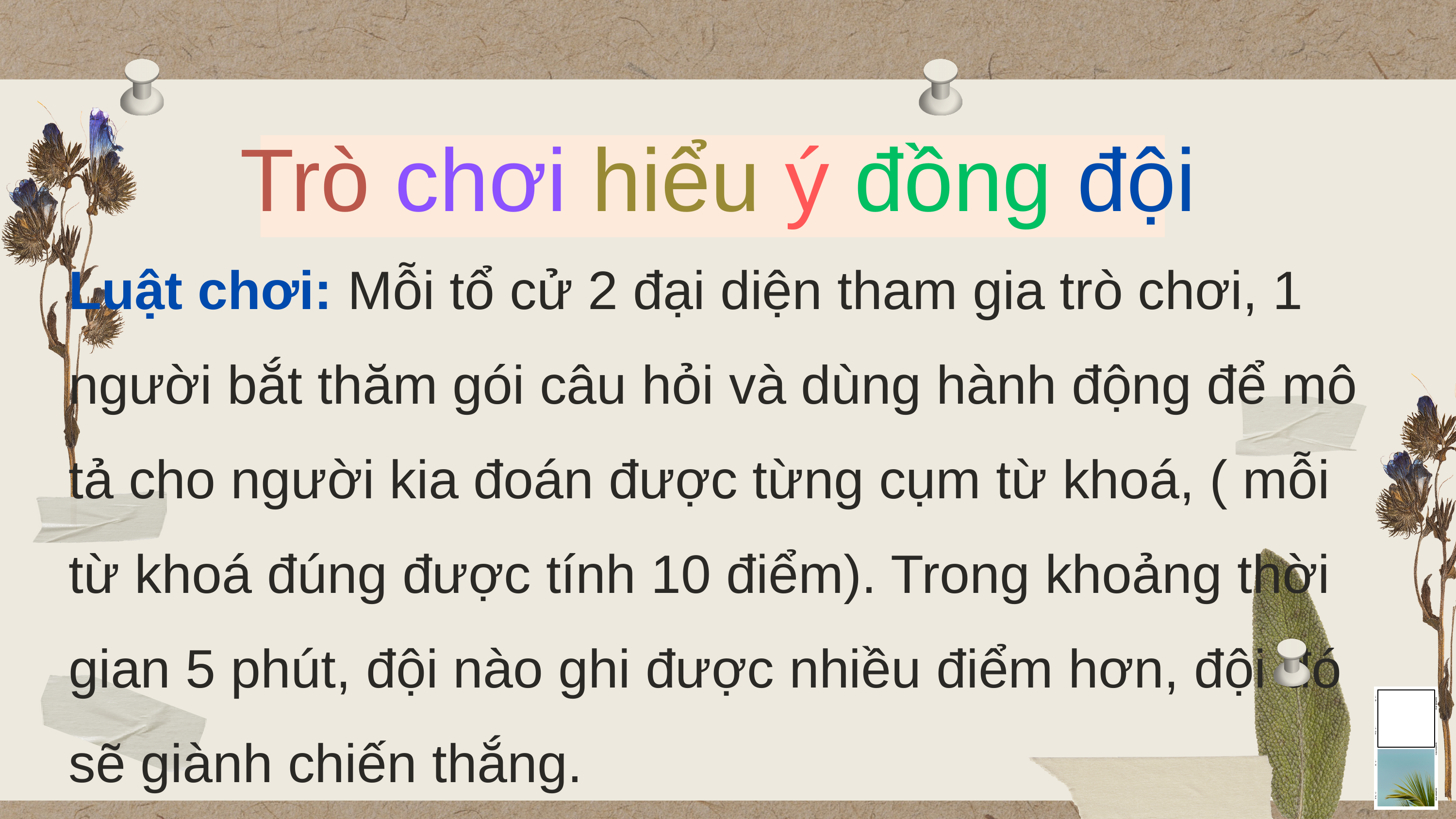

Trò chơi hiểu ý đồng đội
Luật chơi: Mỗi tổ cử 2 đại diện tham gia trò chơi, 1 người bắt thăm gói câu hỏi và dùng hành động để mô tả cho người kia đoán được từng cụm từ khoá, ( mỗi từ khoá đúng được tính 10 điểm). Trong khoảng thời gian 5 phút, đội nào ghi được nhiều điểm hơn, đội đó sẽ giành chiến thắng.